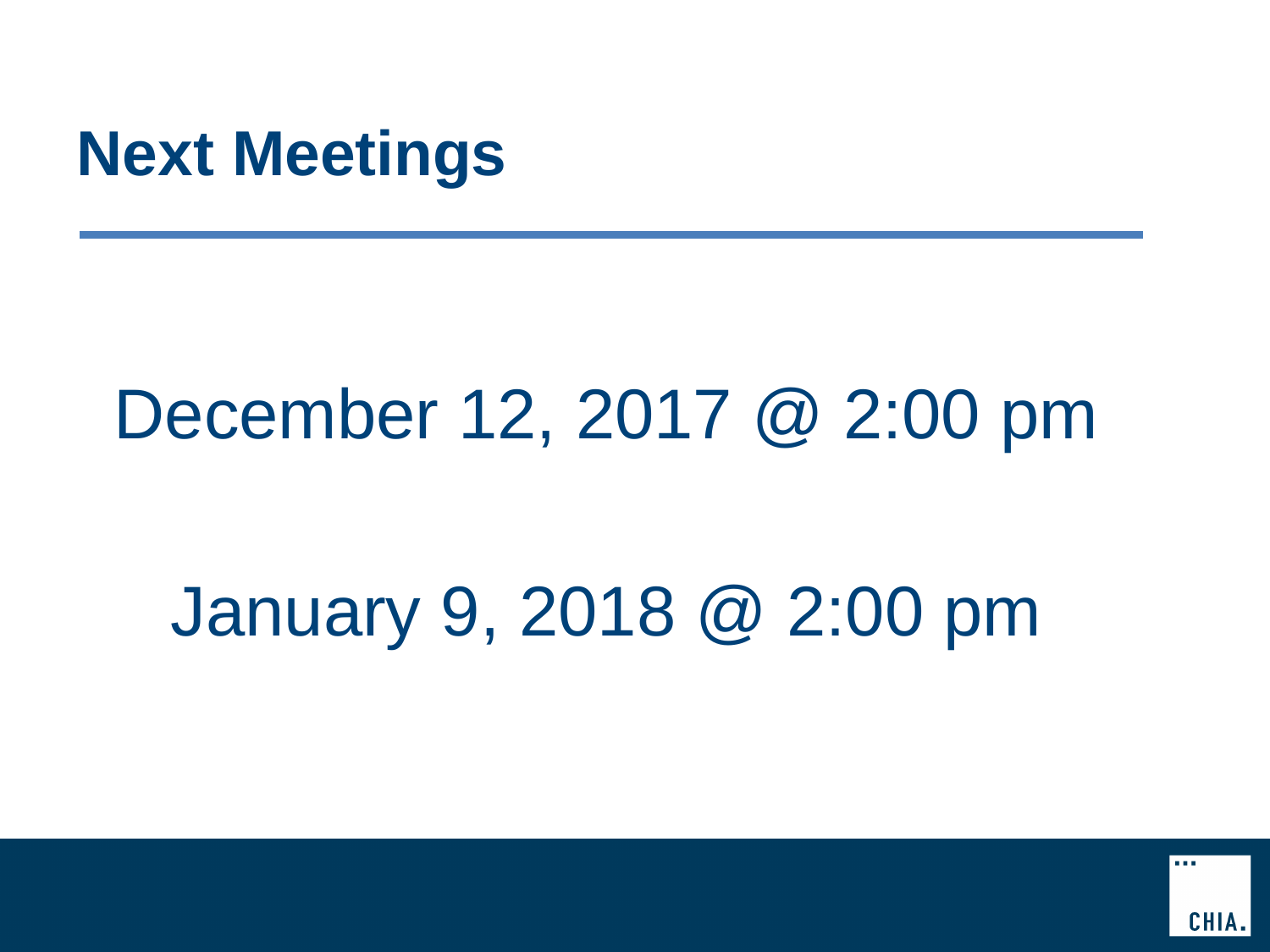

# Next Meetings

December 12, 2017 @ 2:00 pm

January 9, 2018 @ 2:00 pm